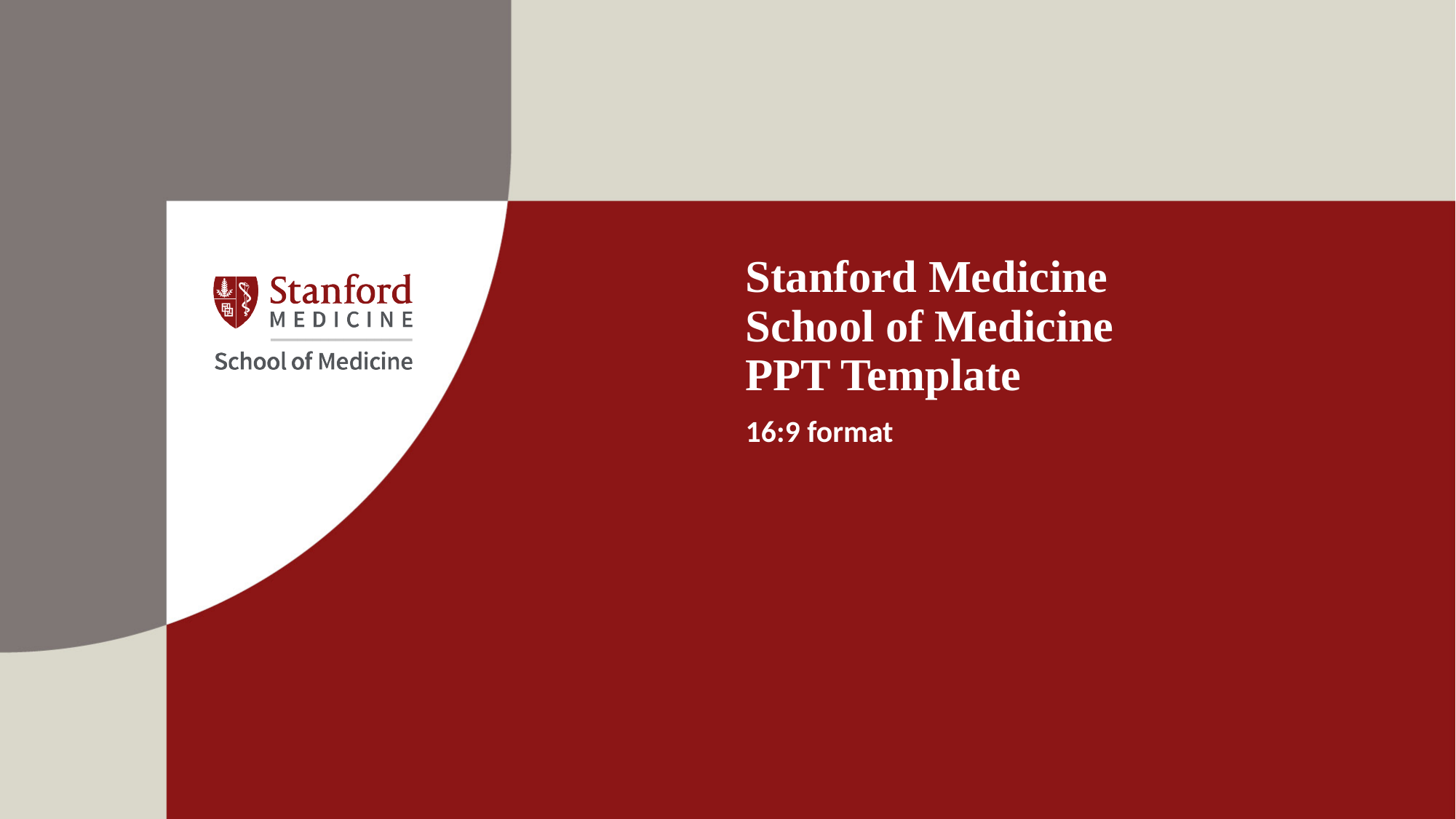

# Stanford Medicine School of Medicine PPT Template
16:9 format